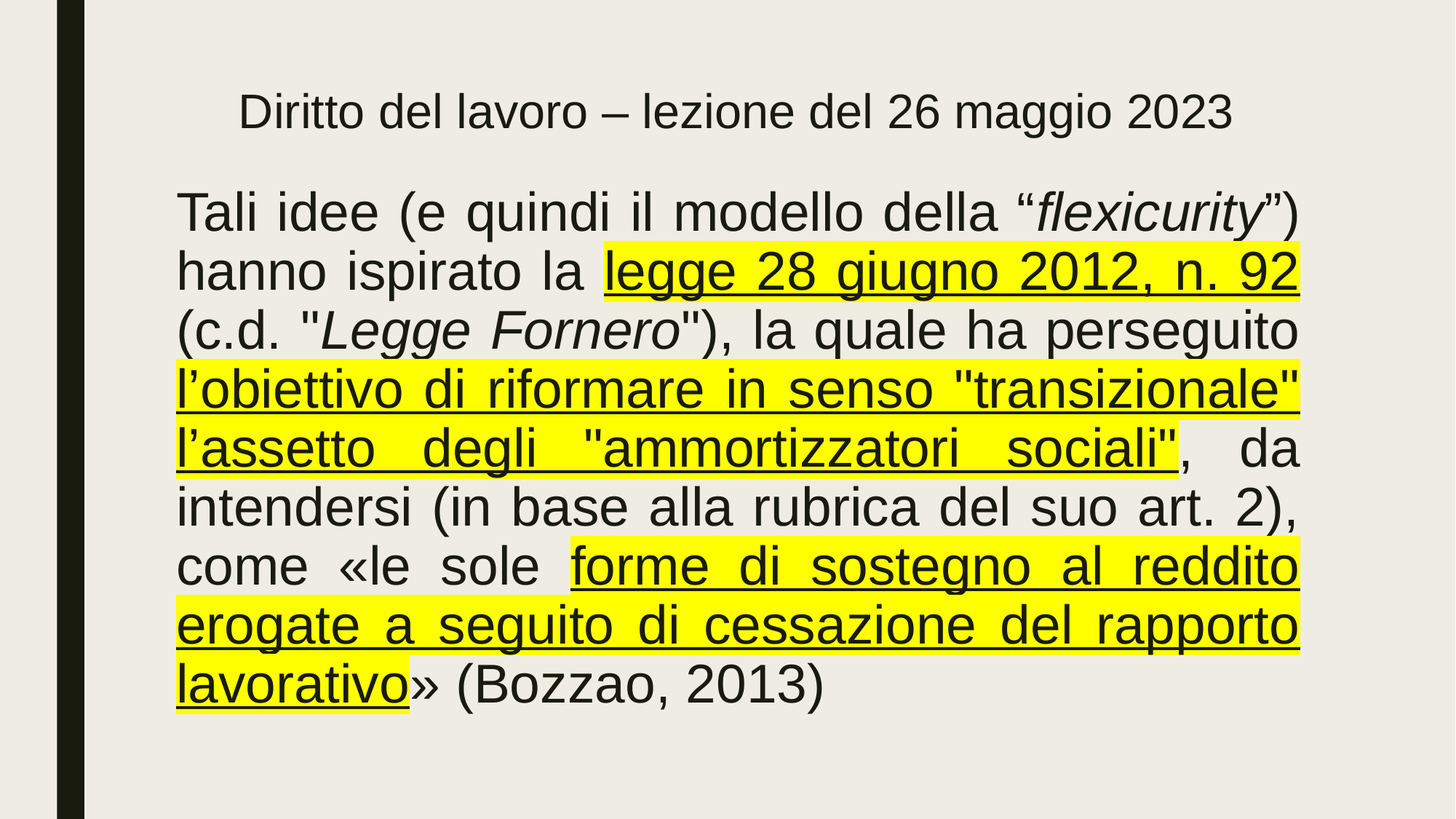

# Diritto del lavoro – lezione del 26 maggio 2023
Tali idee (e quindi il modello della “flexicurity”) hanno ispirato la legge 28 giugno 2012, n. 92 (c.d. "Legge Fornero"), la quale ha perseguito l’obiettivo di riformare in senso "transizionale" l’assetto degli "ammortizzatori sociali", da intendersi (in base alla rubrica del suo art. 2), come «le sole forme di sostegno al reddito erogate a seguito di cessazione del rapporto lavorativo» (Bozzao, 2013)